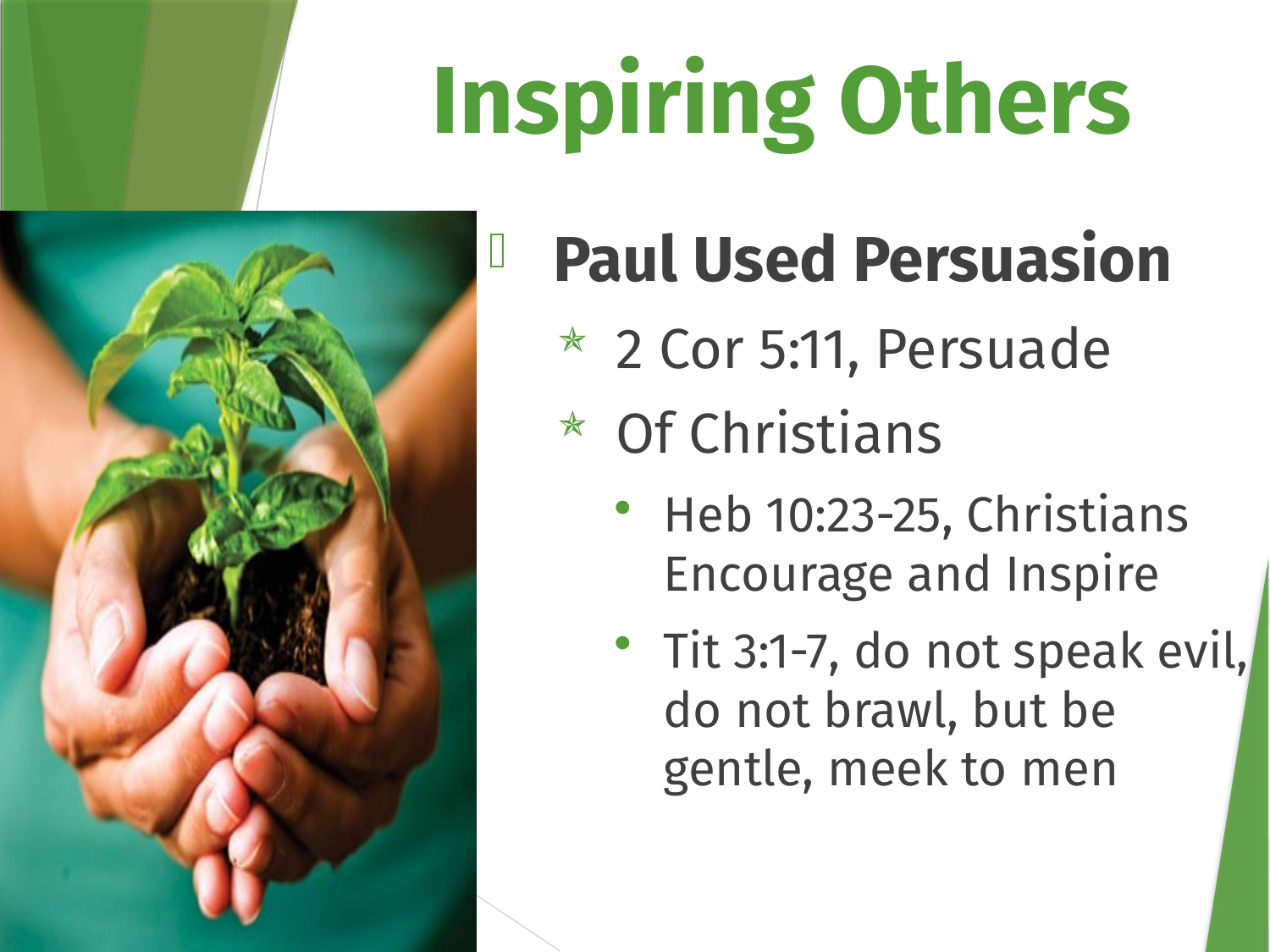

Inspiring Others
Paul Used Persuasion
2 Cor 5:11, Persuade
Of Christians
Heb 10:23-25, Christians Encourage and Inspire
Tit 3:1-7, do not speak evil, do not brawl, but be gentle, meek to men